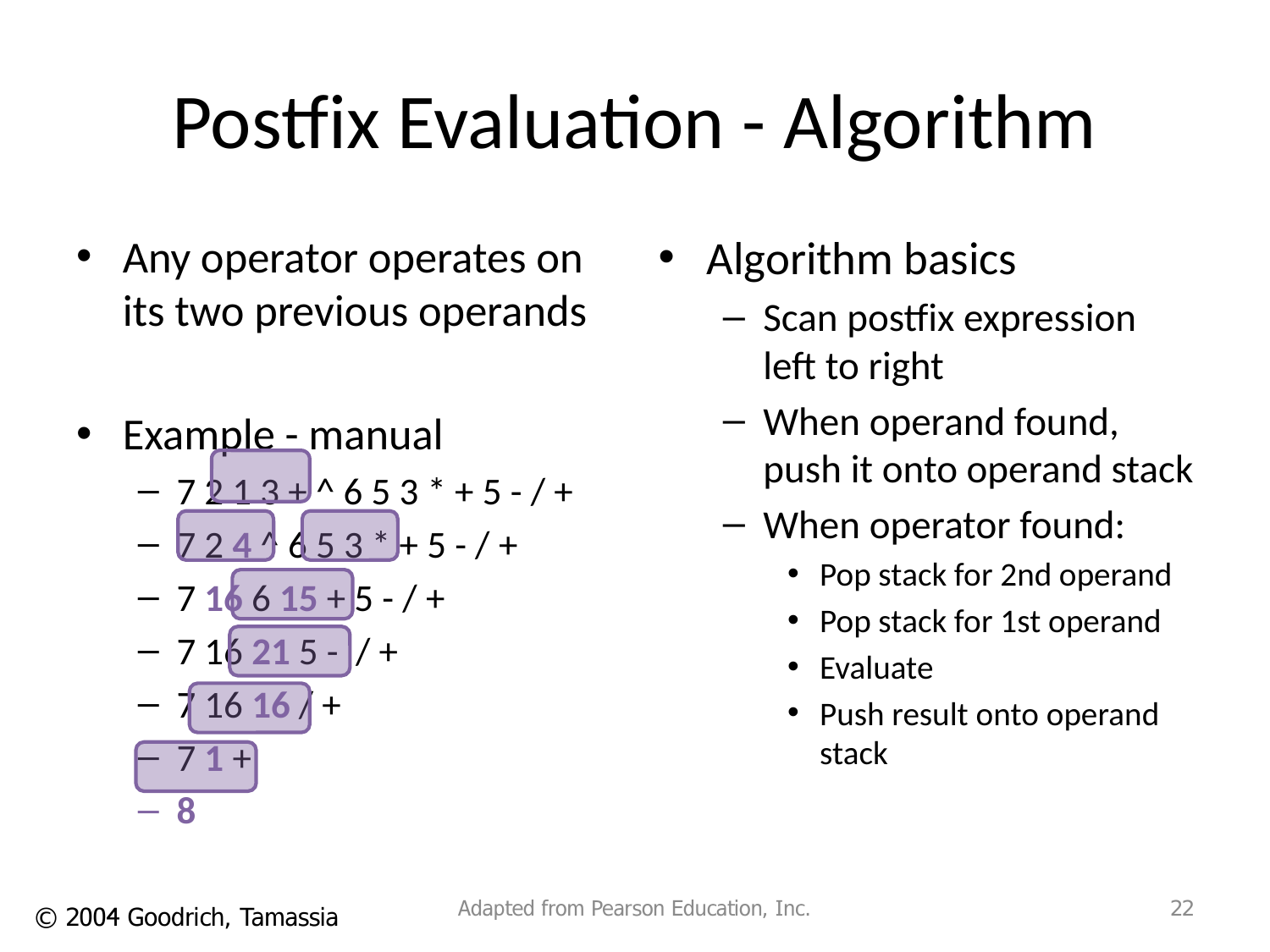

# Postfix Evaluation - Algorithm
Any operator operates on its two previous operands

Example - manual
7 2 1 3 + ^ 6 5 3 * + 5 - / +
7 2 4 ^ 6 5 3 * + 5 - / +
7 16 6 15 + 5 - / +
7 16 21 5 -  / +
7 16 16 / +
7 1 +
8

Algorithm basics
Scan postfix expression left to right
When operand found, push it onto operand stack
When operator found:
Pop stack for 2nd operand
Pop stack for 1st operand
Evaluate
Push result onto operand stack

Adapted from Pearson Education, Inc.
22